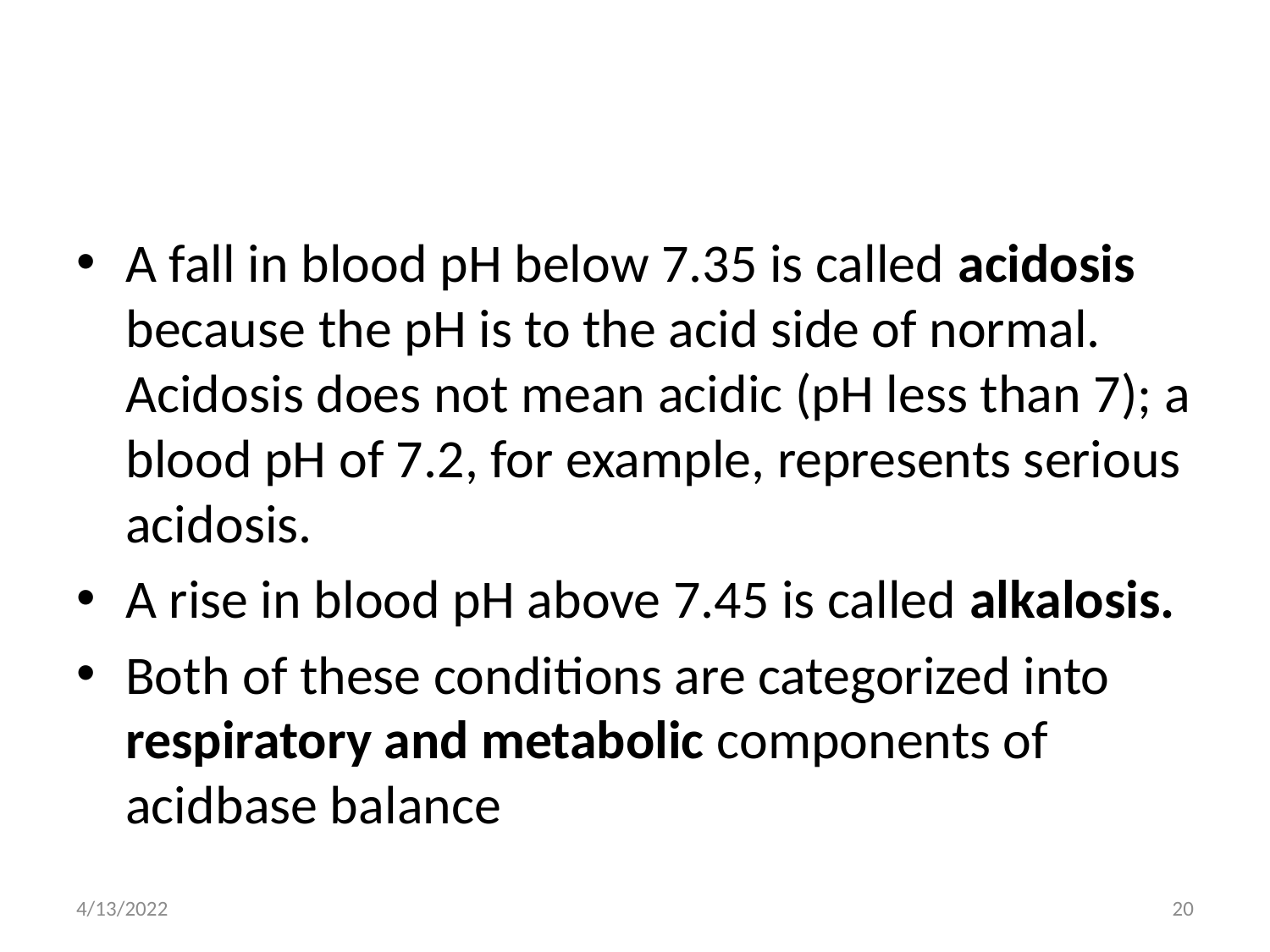

#
A fall in blood pH below 7.35 is called acidosis because the pH is to the acid side of normal. Acidosis does not mean acidic (pH less than 7); a blood pH of 7.2, for example, represents serious acidosis.
A rise in blood pH above 7.45 is called alkalosis.
Both of these conditions are categorized into respiratory and metabolic components of acidbase balance
4/13/2022
20